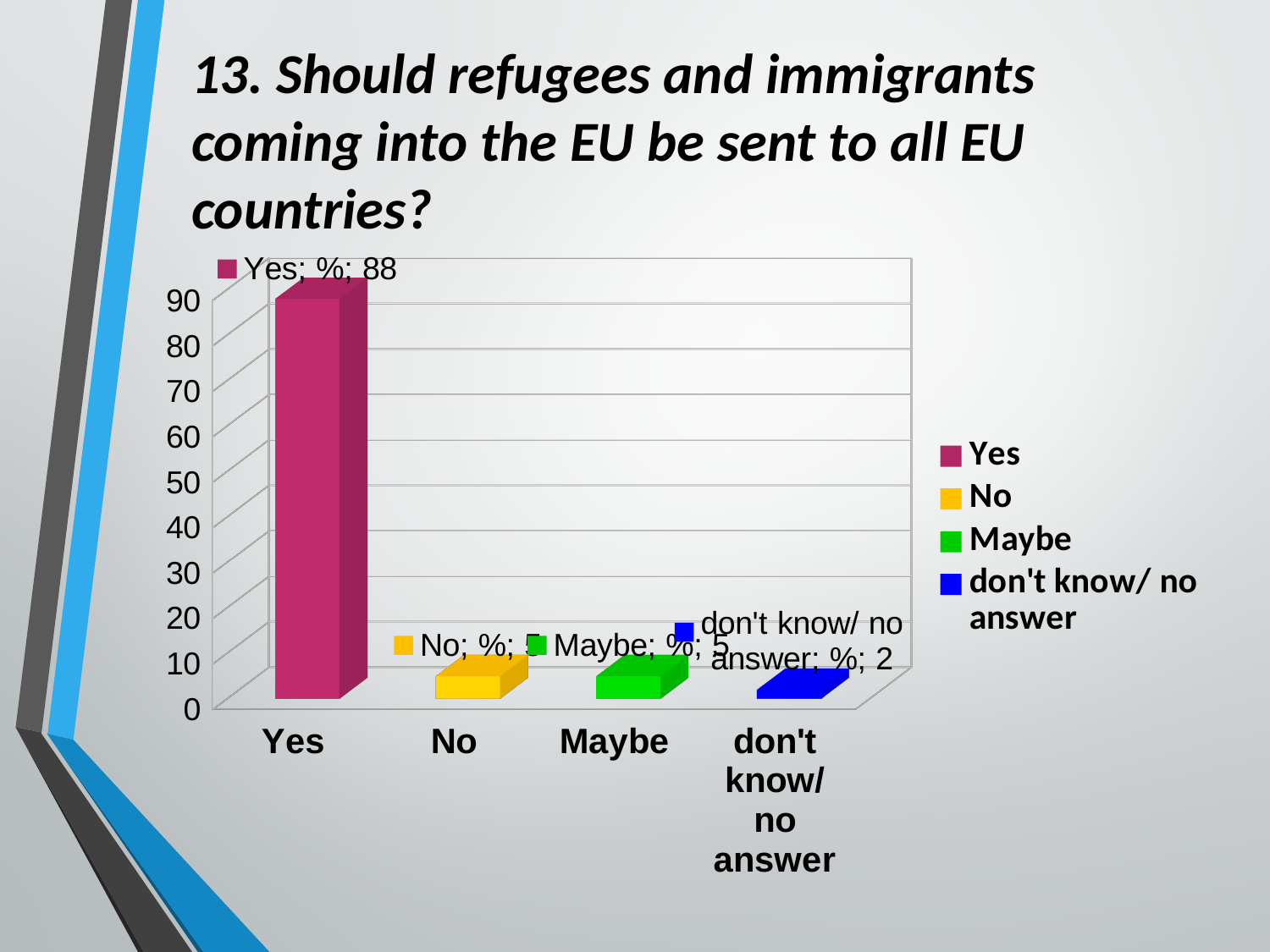

13. Should refugees and immigrants coming into the EU be sent to all EU countries?

[unsupported chart]